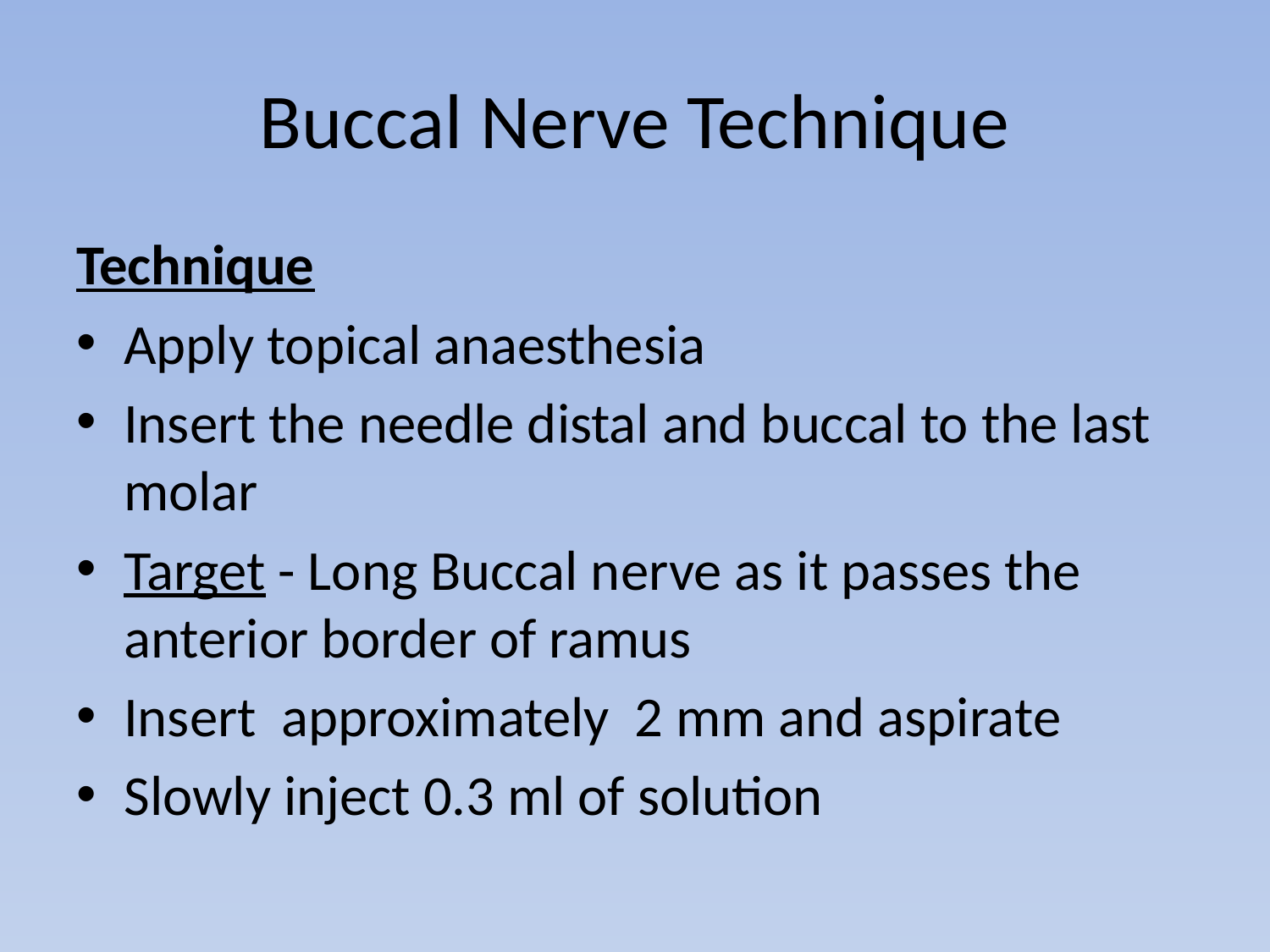

# Buccal Nerve Technique
Technique
Apply topical anaesthesia
Insert the needle distal and buccal to the last  molar
Target - Long Buccal nerve as it passes the anterior border of ramus
Insert  approximately  2 mm and aspirate
Slowly inject 0.3 ml of solution